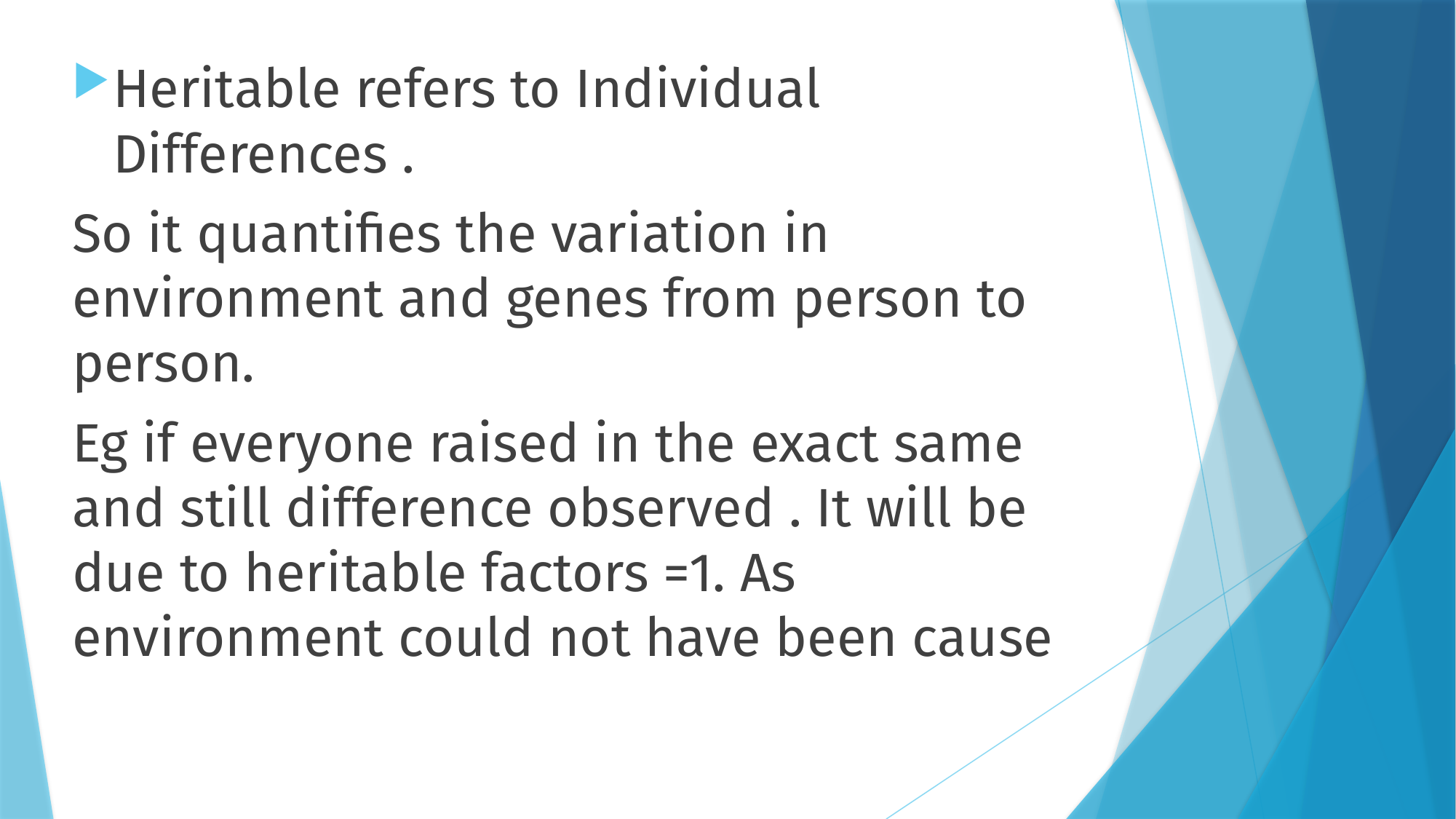

Heritable refers to Individual Differences .
So it quantifies the variation in environment and genes from person to person.
Eg if everyone raised in the exact same and still difference observed . It will be due to heritable factors =1. As environment could not have been cause